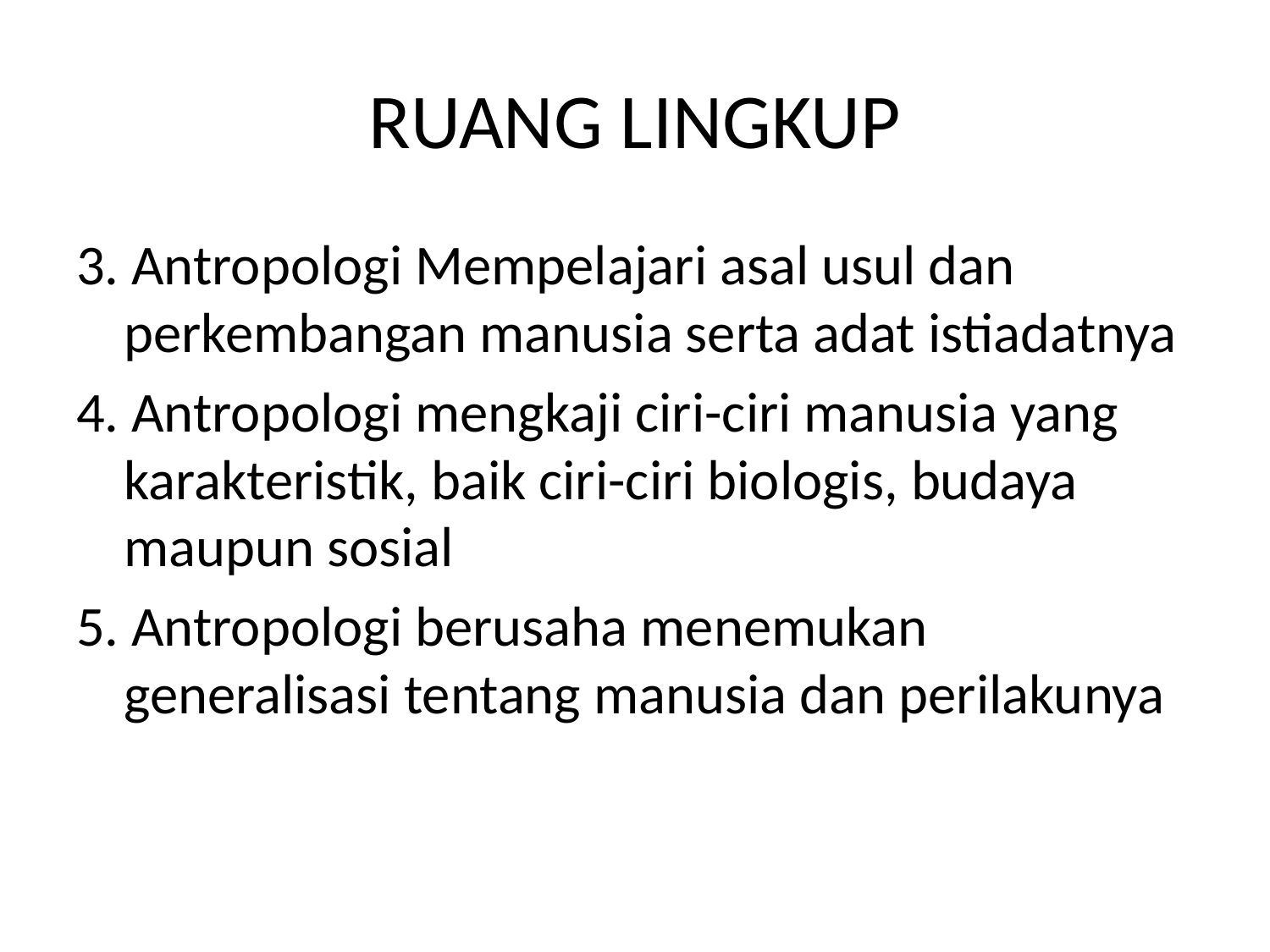

# RUANG LINGKUP
3. Antropologi Mempelajari asal usul dan perkembangan manusia serta adat istiadatnya
4. Antropologi mengkaji ciri-ciri manusia yang karakteristik, baik ciri-ciri biologis, budaya maupun sosial
5. Antropologi berusaha menemukan generalisasi tentang manusia dan perilakunya